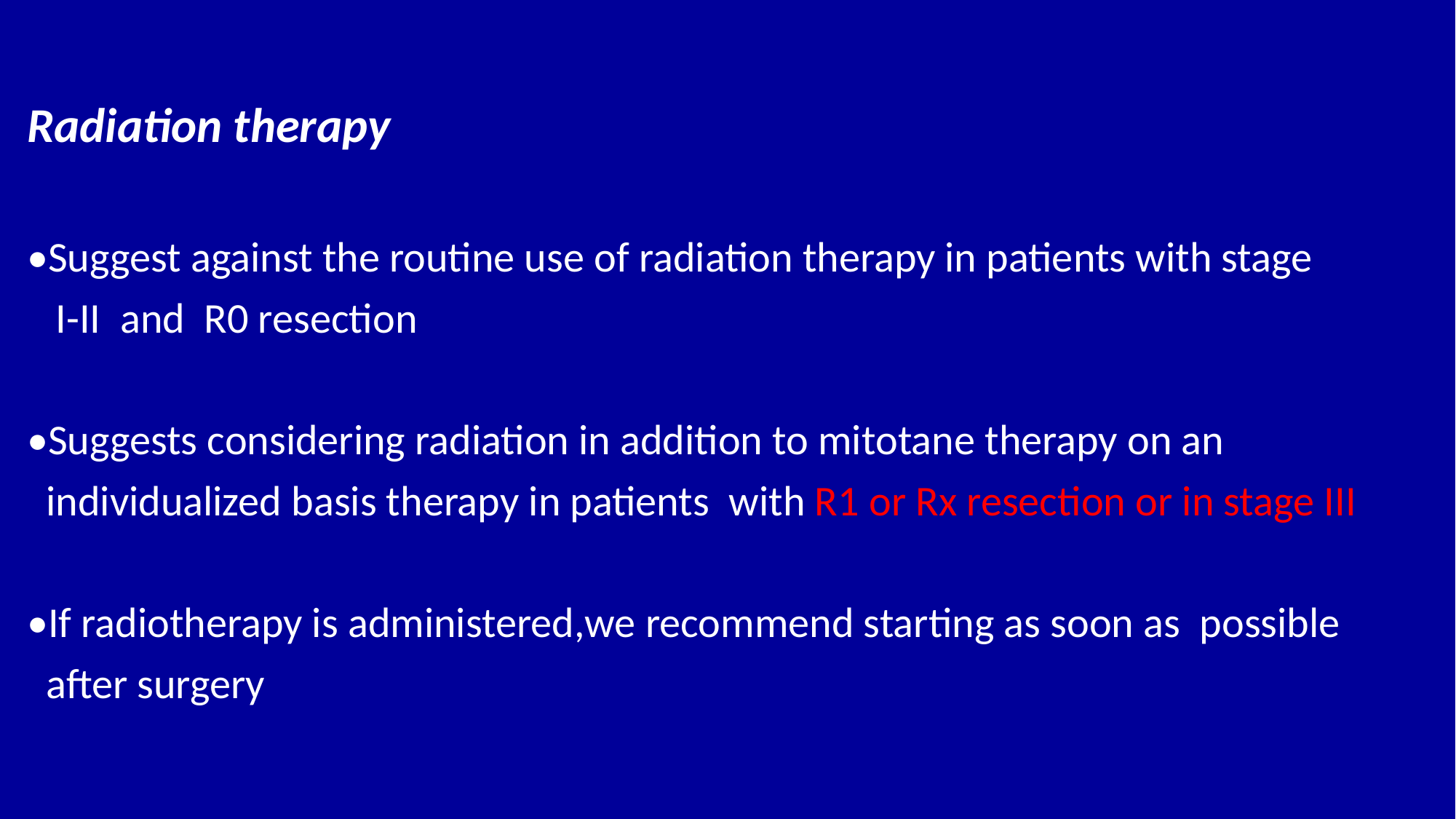

Radiation therapy

•Suggest against the routine use of radiation therapy in patients with stage
   I-II  and  R0 resection

•Suggests considering radiation in addition to mitotane therapy on an
  individualized basis therapy in patients  with R1 or Rx resection or in stage III

•If radiotherapy is administered,we recommend starting as soon as  possible
  after surgery